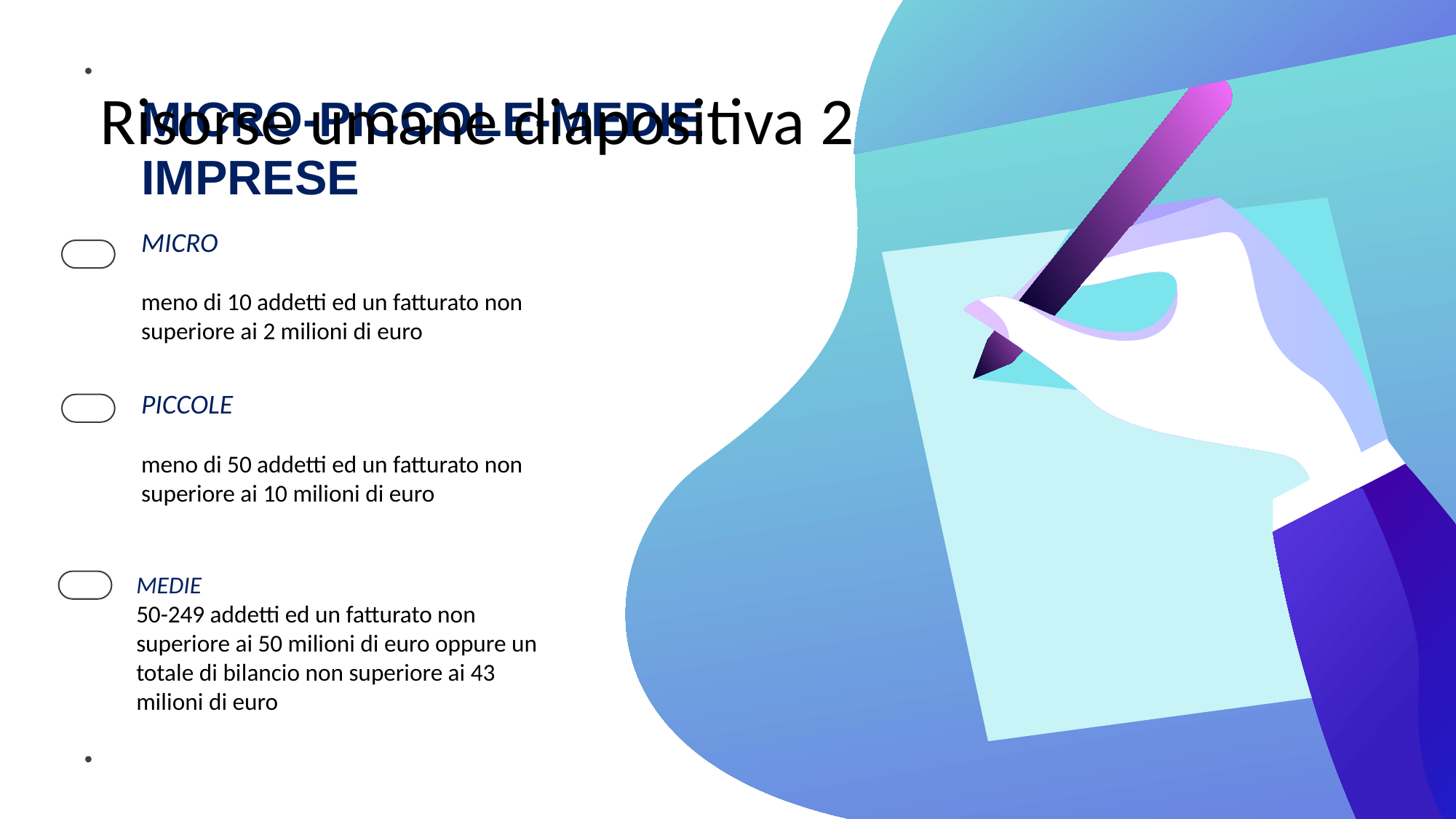

# Risorse umane diapositiva 2

MICRO-PICCOLE-MEDIE
IMPRESE
MICRO

meno di 10 addetti ed un fatturato non superiore ai 2 milioni di euro

PICCOLE

meno di 50 addetti ed un fatturato non superiore ai 10 milioni di euro

MEDIE
50-249 addetti ed un fatturato non superiore ai 50 milioni di euro oppure un totale di bilancio non superiore ai 43 milioni di euro